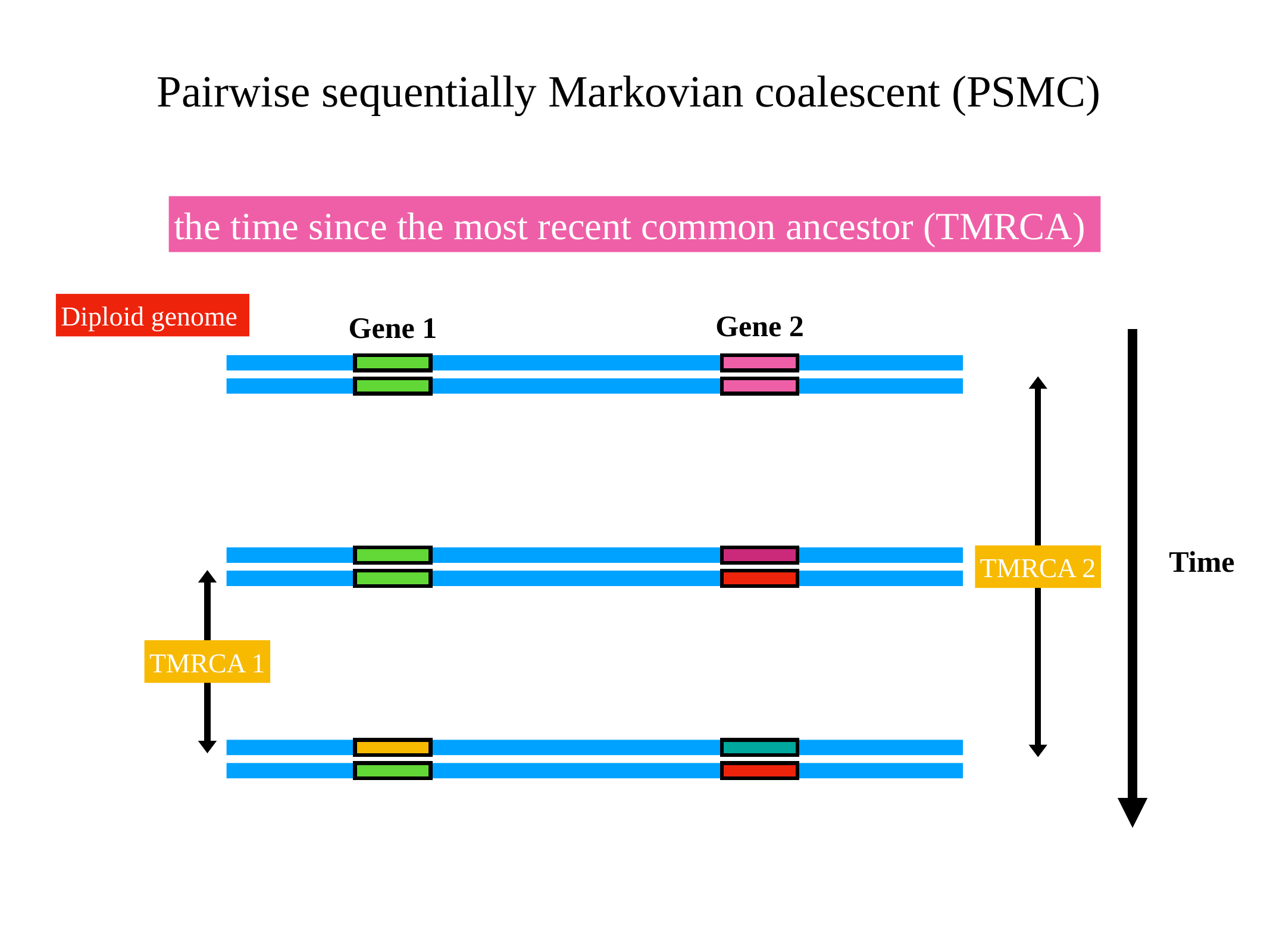

# Pairwise sequentially Markovian coalescent (PSMC)
the time since the most recent common ancestor (TMRCA)
Diploid genome

Gene 2
Gene 1

Time

TMRCA 2

TMRCA 1